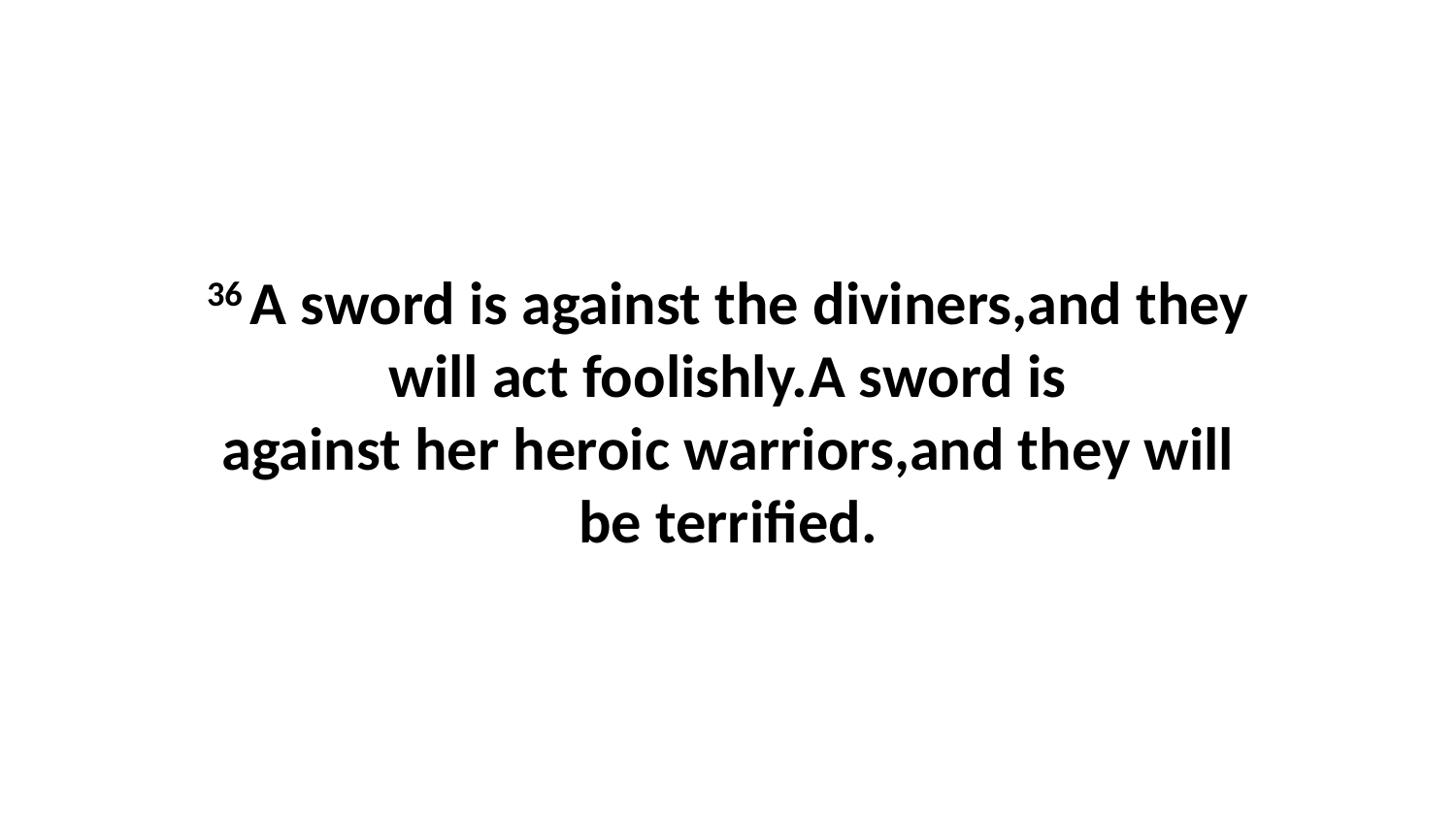

36 A sword is against the diviners,and they will act foolishly.A sword is against her heroic warriors,and they will be terrified.